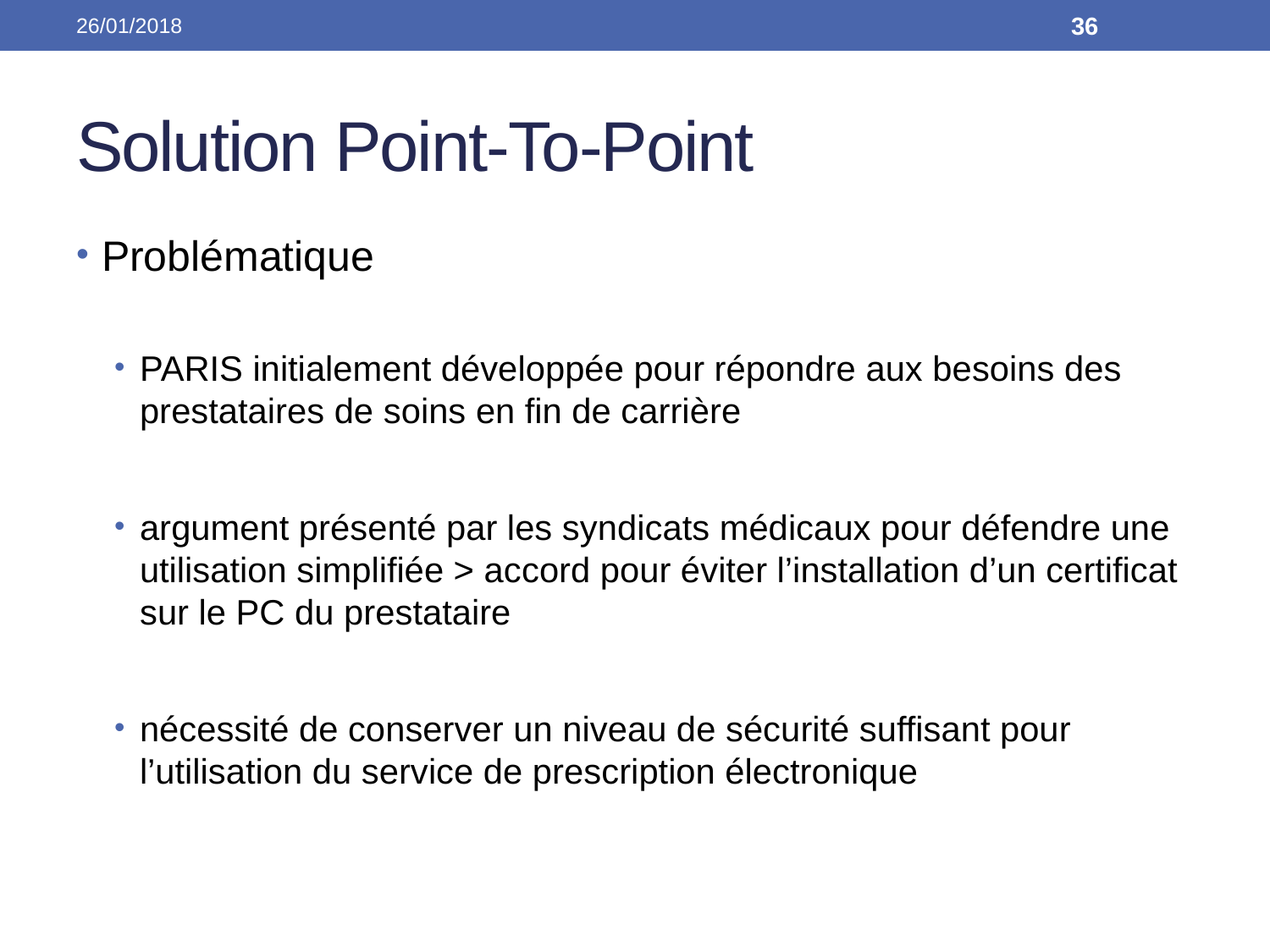

26/01/2018
36
# Solution Point-To-Point
Problématique

PARIS initialement développée pour répondre aux besoins des prestataires de soins en fin de carrière

argument présenté par les syndicats médicaux pour défendre une utilisation simplifiée > accord pour éviter l’installation d’un certificat sur le PC du prestataire

nécessité de conserver un niveau de sécurité suffisant pour l’utilisation du service de prescription électronique